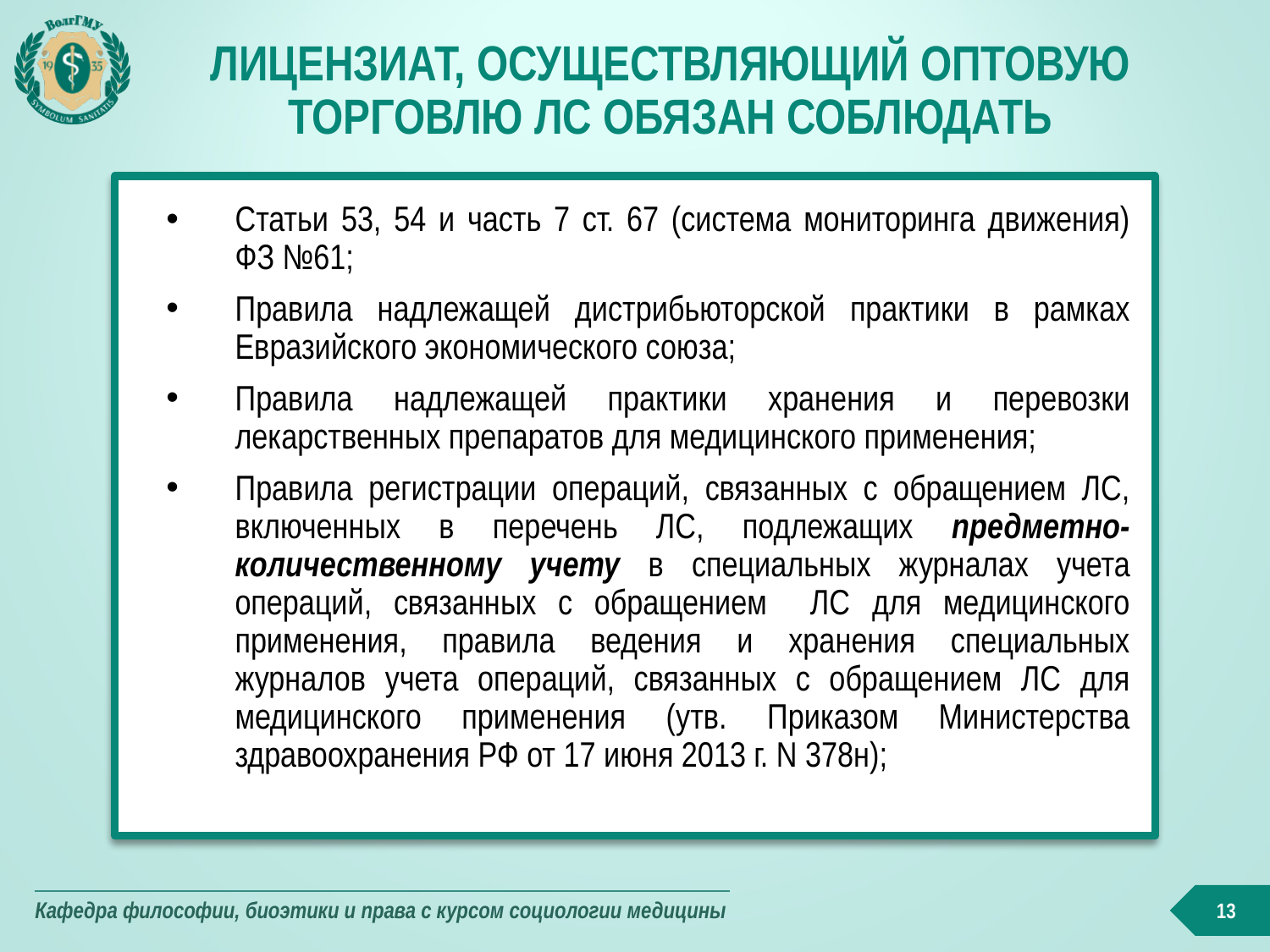

# Лицензиат, осуществляющий оптовую торговлю ЛС обязан соблюдать
Статьи 53, 54 и часть 7 ст. 67 (система мониторинга движения) ФЗ №61;
Правила надлежащей дистрибьюторской практики в рамках Евразийского экономического союза;
Правила надлежащей практики хранения и перевозки лекарственных препаратов для медицинского применения;
Правила регистрации операций, связанных с обращением ЛС, включенных в перечень ЛС, подлежащих предметно-количественному учету в специальных журналах учета операций, связанных с обращением  ЛС для медицинского применения, правила ведения и хранения специальных журналов учета операций, связанных с обращением ЛС для медицинского применения (утв. Приказом Министерства здравоохранения РФ от 17 июня 2013 г. N 378н);

13